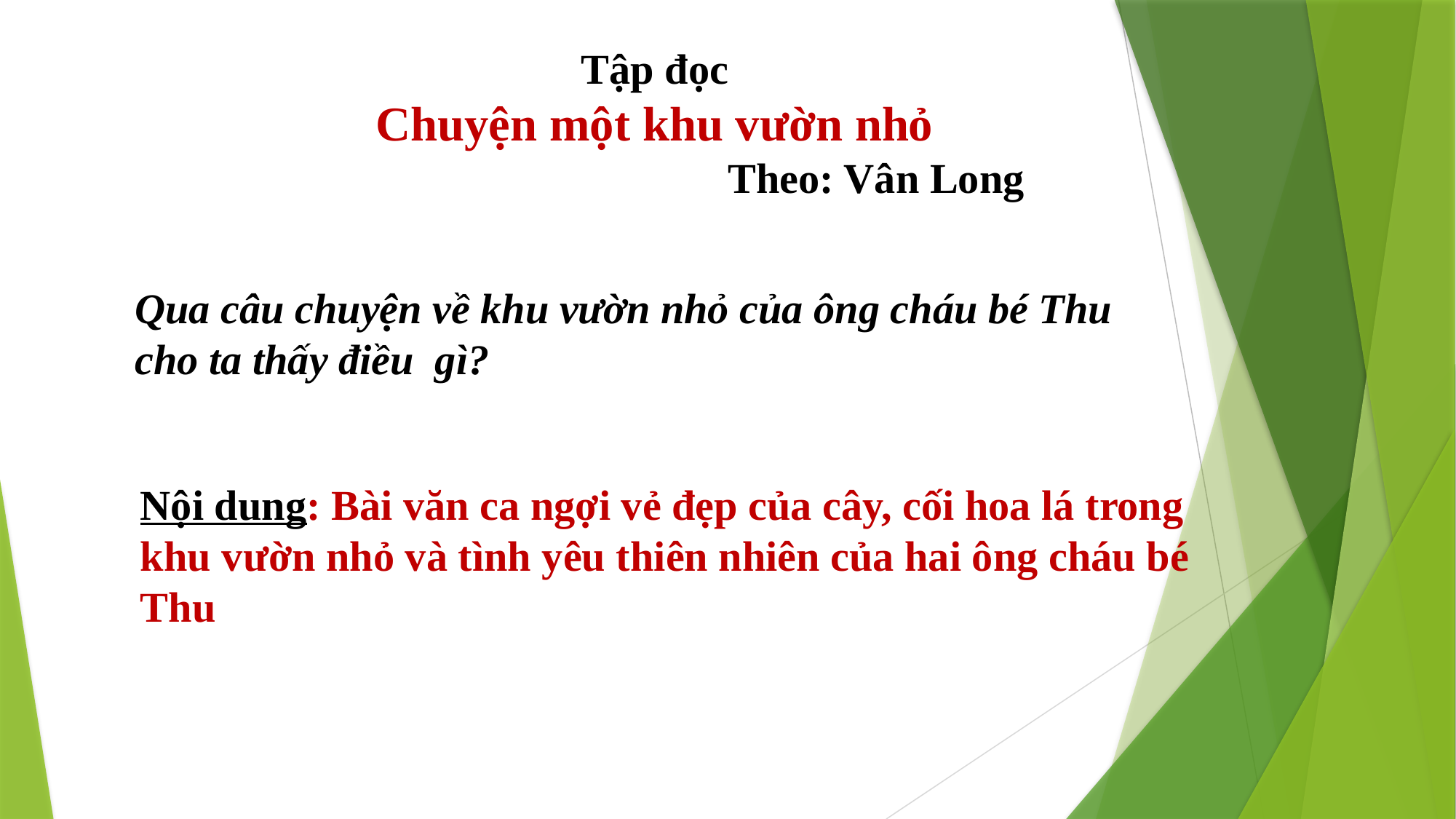

Tập đọc
Chuyện một khu vườn nhỏ
                                          Theo: Vân Long
Qua câu chuyện về khu vườn nhỏ của ông cháu bé Thu cho ta thấy điều  gì?
Nội dung: Bài văn ca ngợi vẻ đẹp của cây, cối hoa lá trong khu vườn nhỏ và tình yêu thiên nhiên của hai ông cháu bé Thu